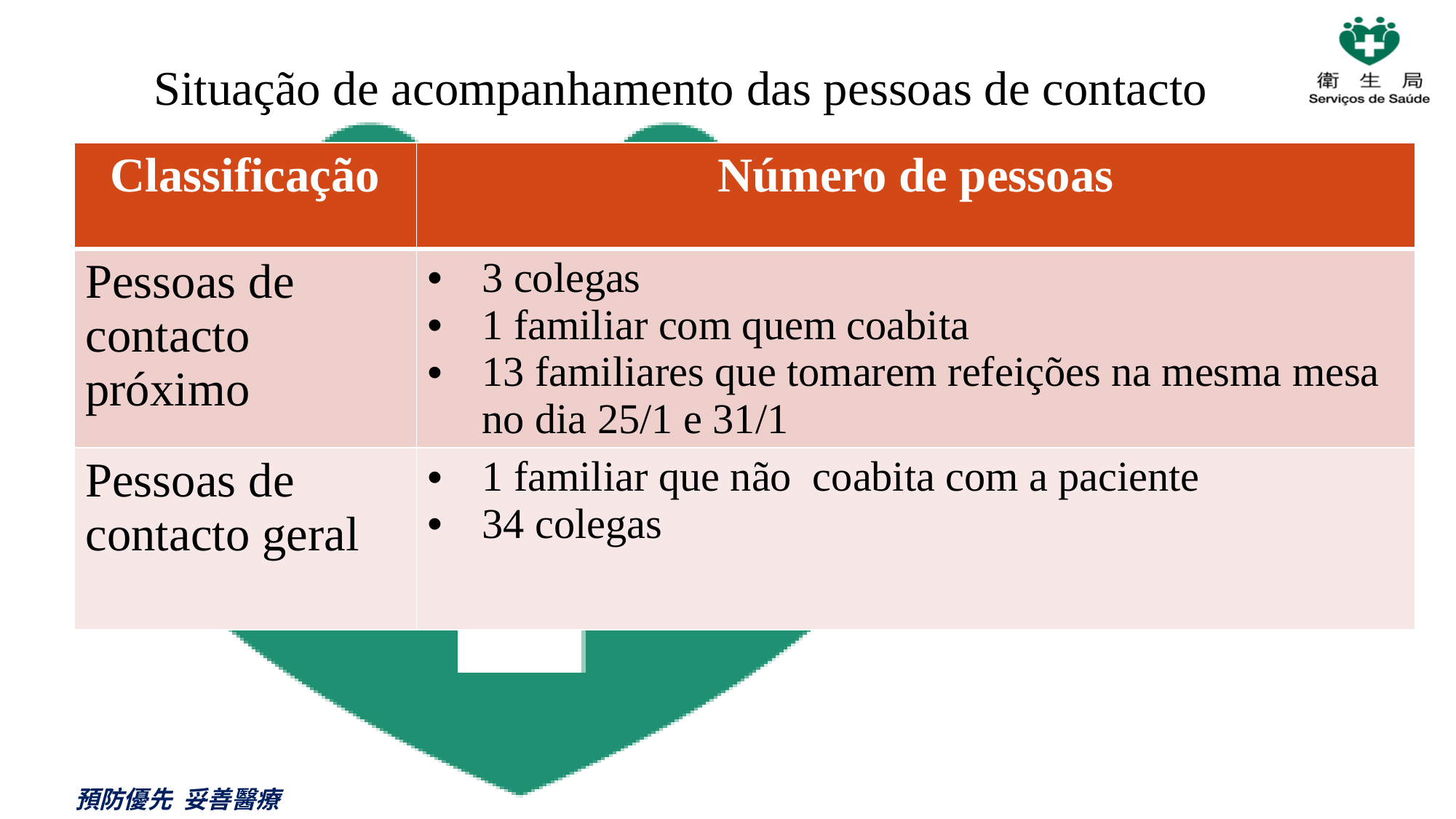

# Situação de acompanhamento das pessoas de contacto
| Classificação | Número de pessoas |
| --- | --- |
| Pessoas de contacto próximo | 3 colegas 1 familiar com quem coabita 13 familiares que tomarem refeições na mesma mesa no dia 25/1 e 31/1 |
| Pessoas de contacto geral | 1 familiar que não coabita com a paciente 34 colegas |